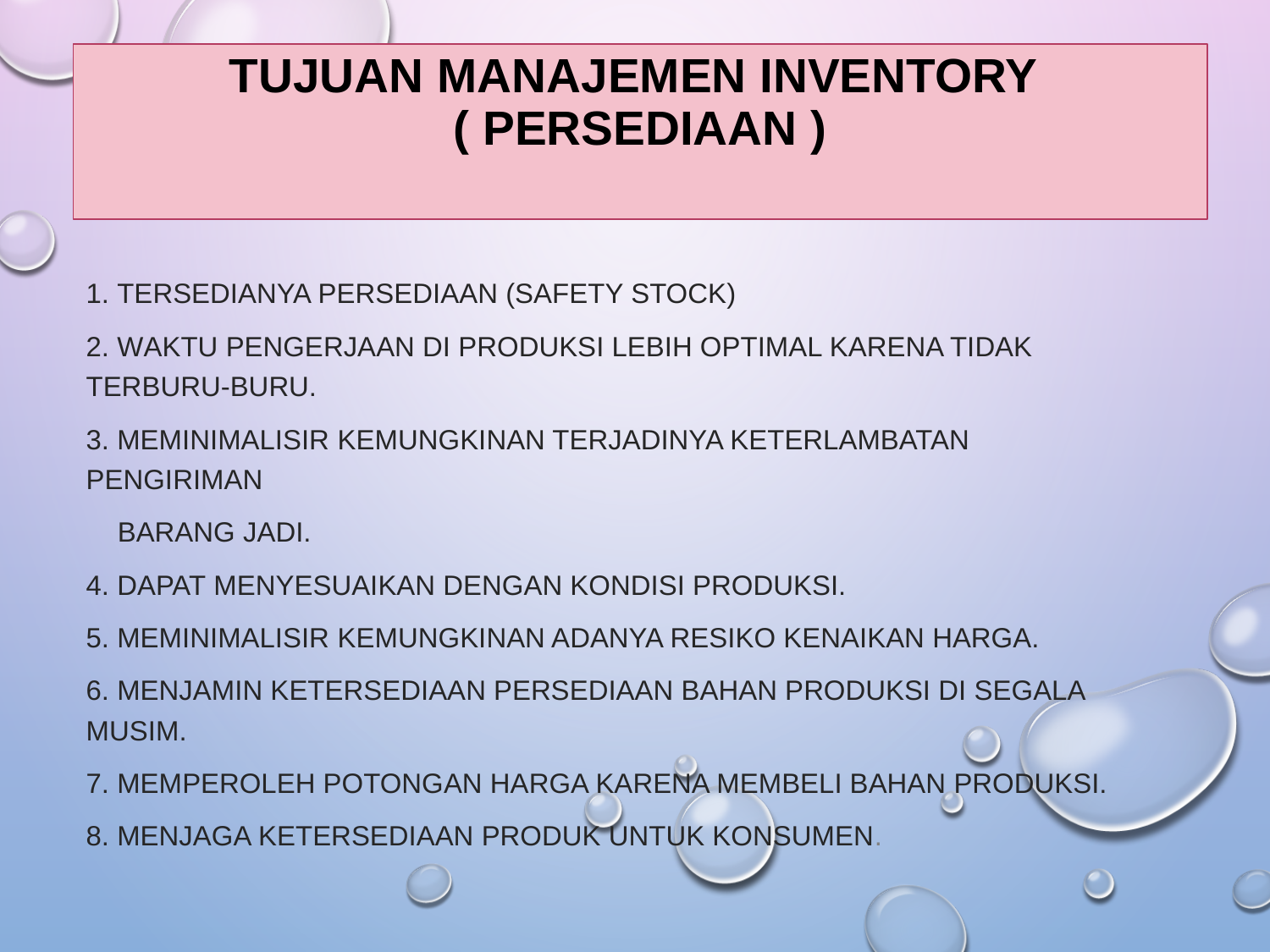

# Tujuan Manajemen Inventory ( persediaan )
1. Tersedianya persediaan (safety stock)
2. Waktu pengerjaan di produksi lebih optimal karena tidak terburu-buru.
3. Meminimalisir kemungkinan terjadinya keterlambatan pengiriman
    barang jadi.
4. Dapat menyesuaikan dengan kondisi produksi.
5. Meminimalisir kemungkinan adanya resiko kenaikan harga.
6. Menjamin ketersediaan persediaan bahan produksi di segala musim.
7. Memperoleh potongan harga karena membeli bahan produksi.
8. Menjaga ketersediaan produk untuk konsumen.